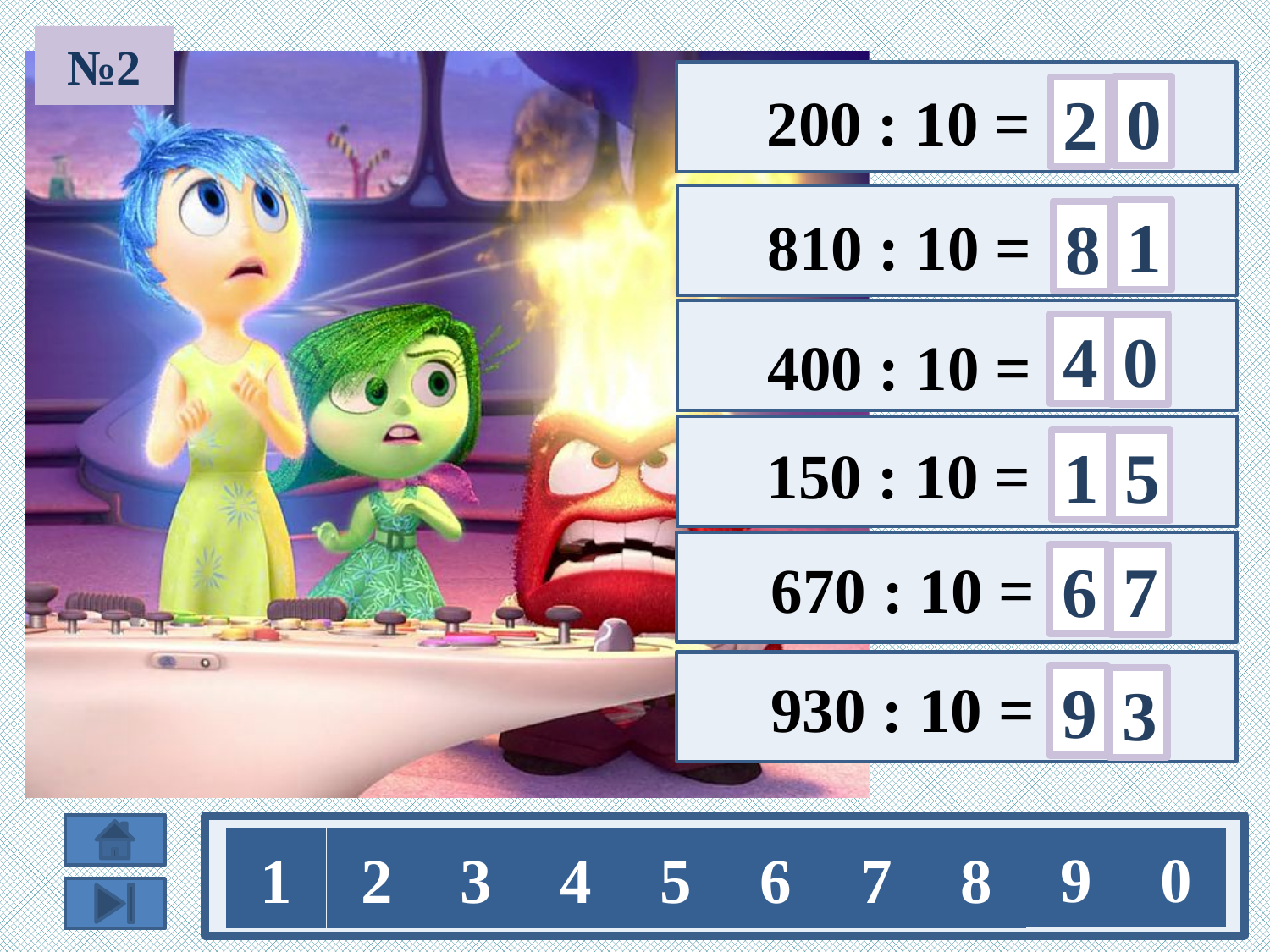

№2
    200 : 10 =
0
2
1
    810 : 10 =
8
4
0
    400 : 10 =
    150 : 10 =
1
5
    670 : 10 =
6
7
    930 : 10 =
9
3

9
0
1
2
3
4
5
6
7
8